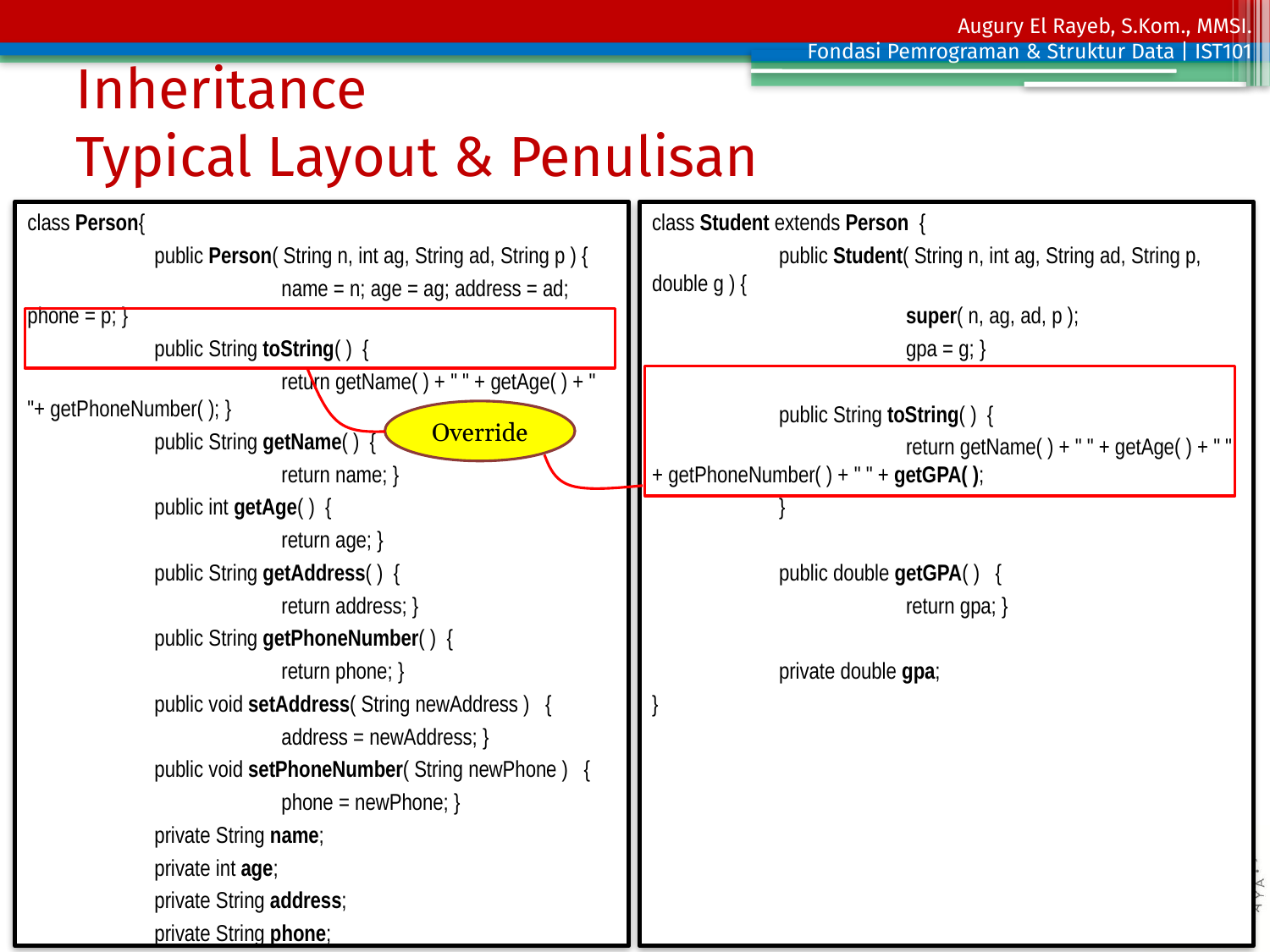

# Inheritance Typical Layout & Penulisan
class Person{
	public Person( String n, int ag, String ad, String p ) {
		name = n; age = ag; address = ad; phone = p; }
	public String toString( )  {
		return getName( ) + " " + getAge( ) + " "+ getPhoneNumber( ); }
	public String getName( )  {
		return name; }
	public int getAge( )  {
		return age; }
	public String getAddress( )  {
		return address; }
	public String getPhoneNumber( )  {
		return phone; }
	public void setAddress( String newAddress )   {
		address = newAddress; }
	public void setPhoneNumber( String newPhone )   {
		phone = newPhone; }
	private String name;
	private int age;
	private String address;
	private String phone;
}
class Student extends Person  {
	public Student( String n, int ag, String ad, String p, double g ) {
		super( n, ag, ad, p );
		gpa = g; }

	public String toString( )  {
		return getName( ) + " " + getAge( ) + " " + getPhoneNumber( ) + " " + getGPA( );
	}

	public double getGPA( )   {
		return gpa; }

	private double gpa;
}

Override